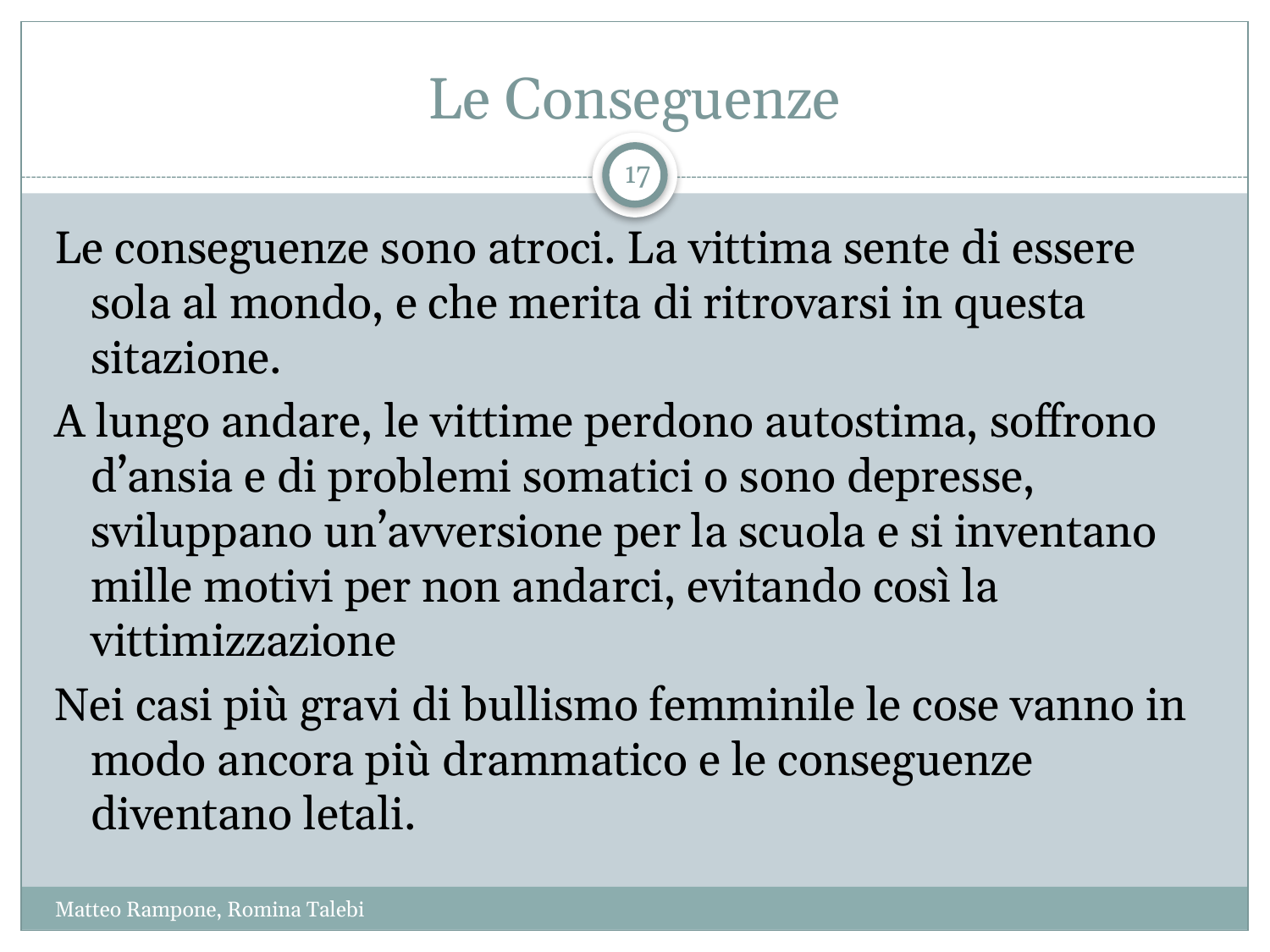

# Le Conseguenze
17
Le conseguenze sono atroci. La vittima sente di essere sola al mondo, e che merita di ritrovarsi in questa sitazione.
A lungo andare, le vittime perdono autostima, soffrono d’ansia e di problemi somatici o sono depresse, sviluppano un’avversione per la scuola e si inventano mille motivi per non andarci, evitando così la vittimizzazione
Nei casi più gravi di bullismo femminile le cose vanno in modo ancora più drammatico e le conseguenze diventano letali.

Matteo Rampone, Romina Talebi